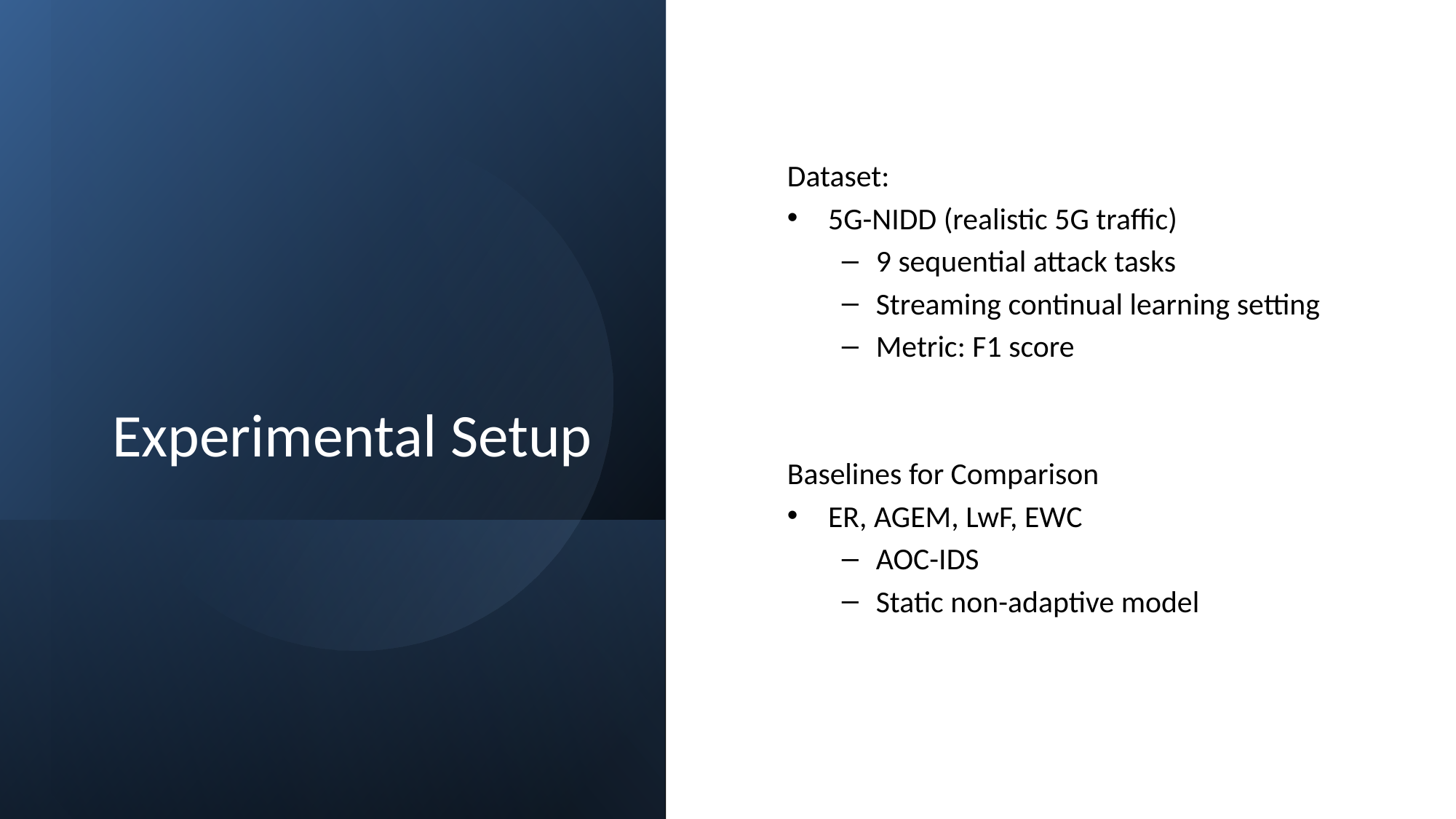

# Experimental Setup

Dataset:
5G-NIDD (realistic 5G traffic)
9 sequential attack tasks
Streaming continual learning setting
Metric: F1 score

Baselines for Comparison
ER, AGEM, LwF, EWC
AOC-IDS
Static non-adaptive model